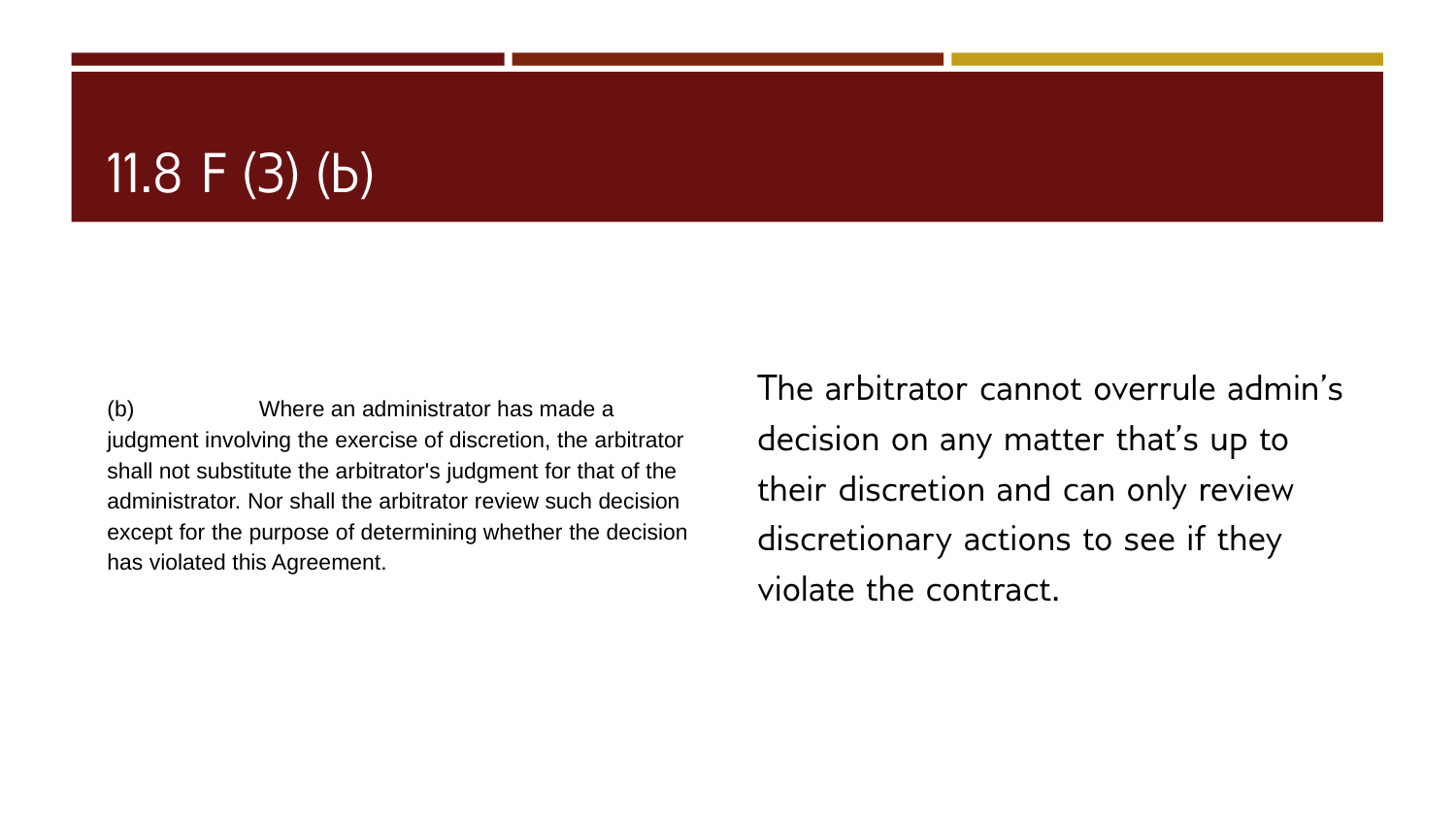

# 11.8 F (3) (b)
(b)	 Where an administrator has made a judgment involving the exercise of discretion, the arbitrator shall not substitute the arbitrator's judgment for that of the administrator. Nor shall the arbitrator review such decision except for the purpose of determining whether the decision has violated this Agreement.
The arbitrator cannot overrule admin’s decision on any matter that’s up to their discretion and can only review discretionary actions to see if they violate the contract.